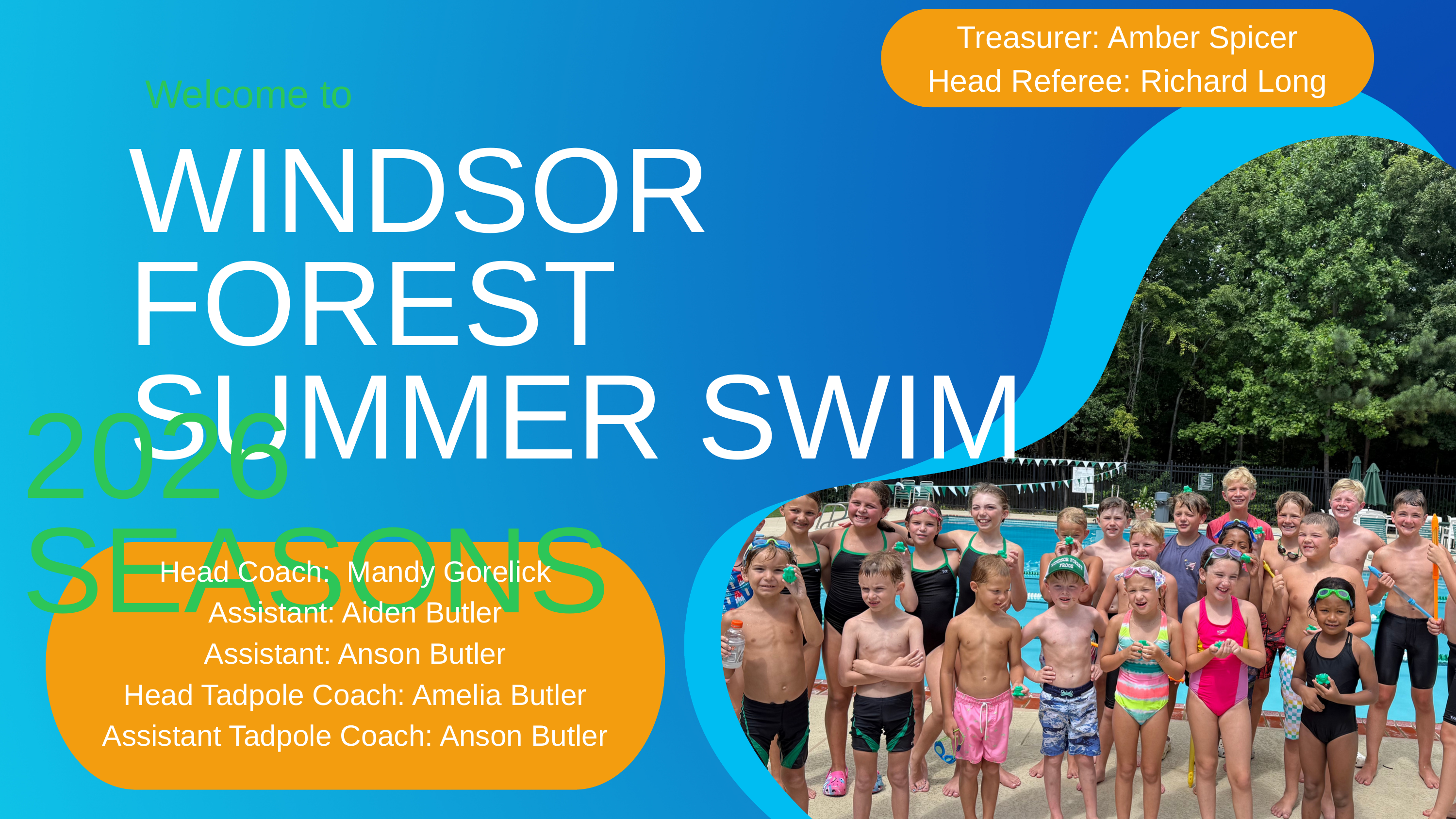

Treasurer: Amber Spicer
Head Referee: Richard Long
Welcome to

WINDSOR FOREST
SUMMER SWIM
2026 SEASONS

Head Coach:  Mandy Gorelick
Assistant: Aiden Butler
Assistant: Anson Butler
Head Tadpole Coach: Amelia Butler
Assistant Tadpole Coach: Anson Butler